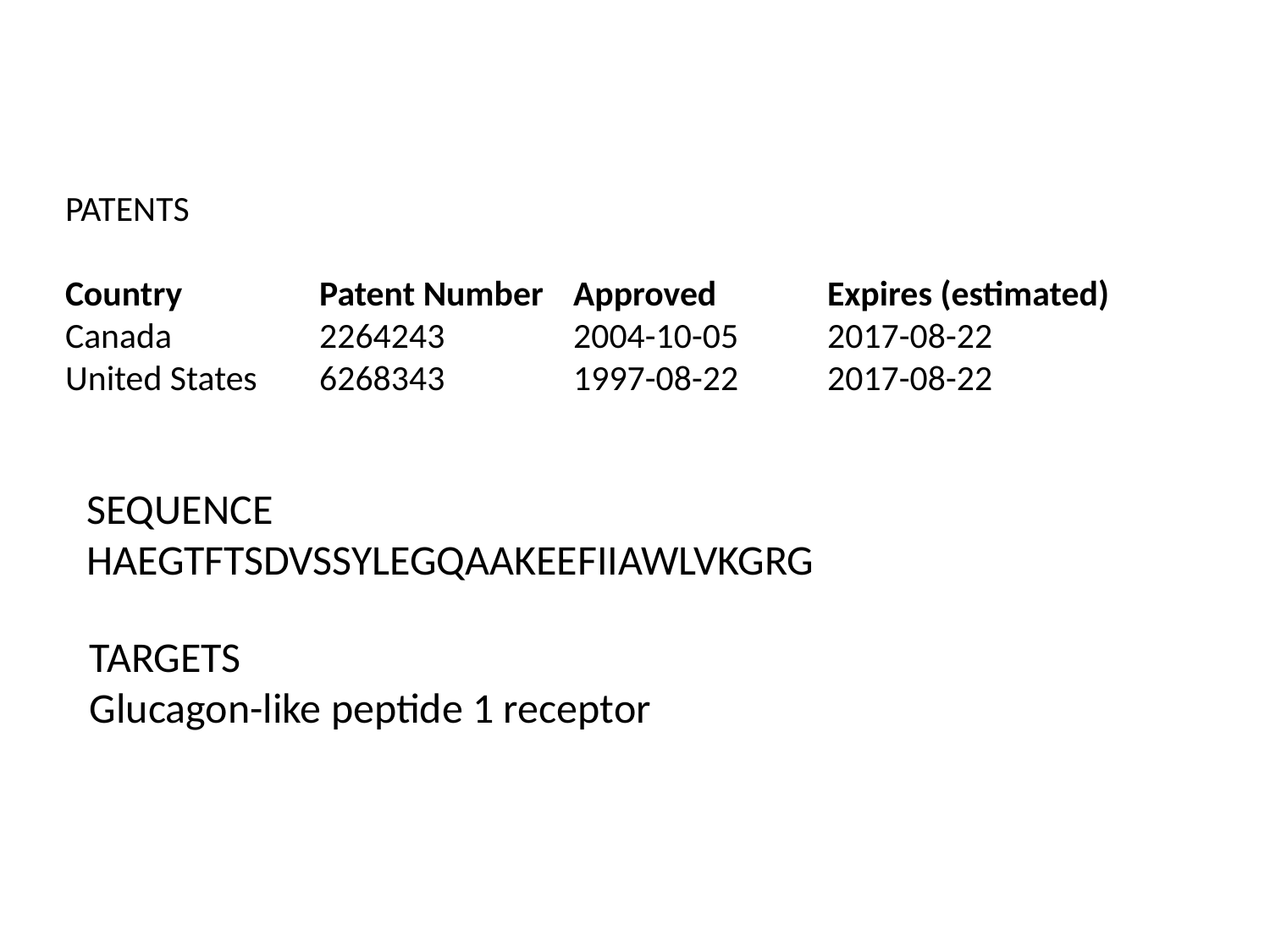

PATENTS

Country		Patent Number	Approved	Expires (estimated)
Canada		2264243		2004-10-05	2017-08-22
United States	6268343		1997-08-22	2017-08-22
SEQUENCE
HAEGTFTSDVSSYLEGQAAKEEFIIAWLVKGRG
TARGETS
Glucagon-like peptide 1 receptor